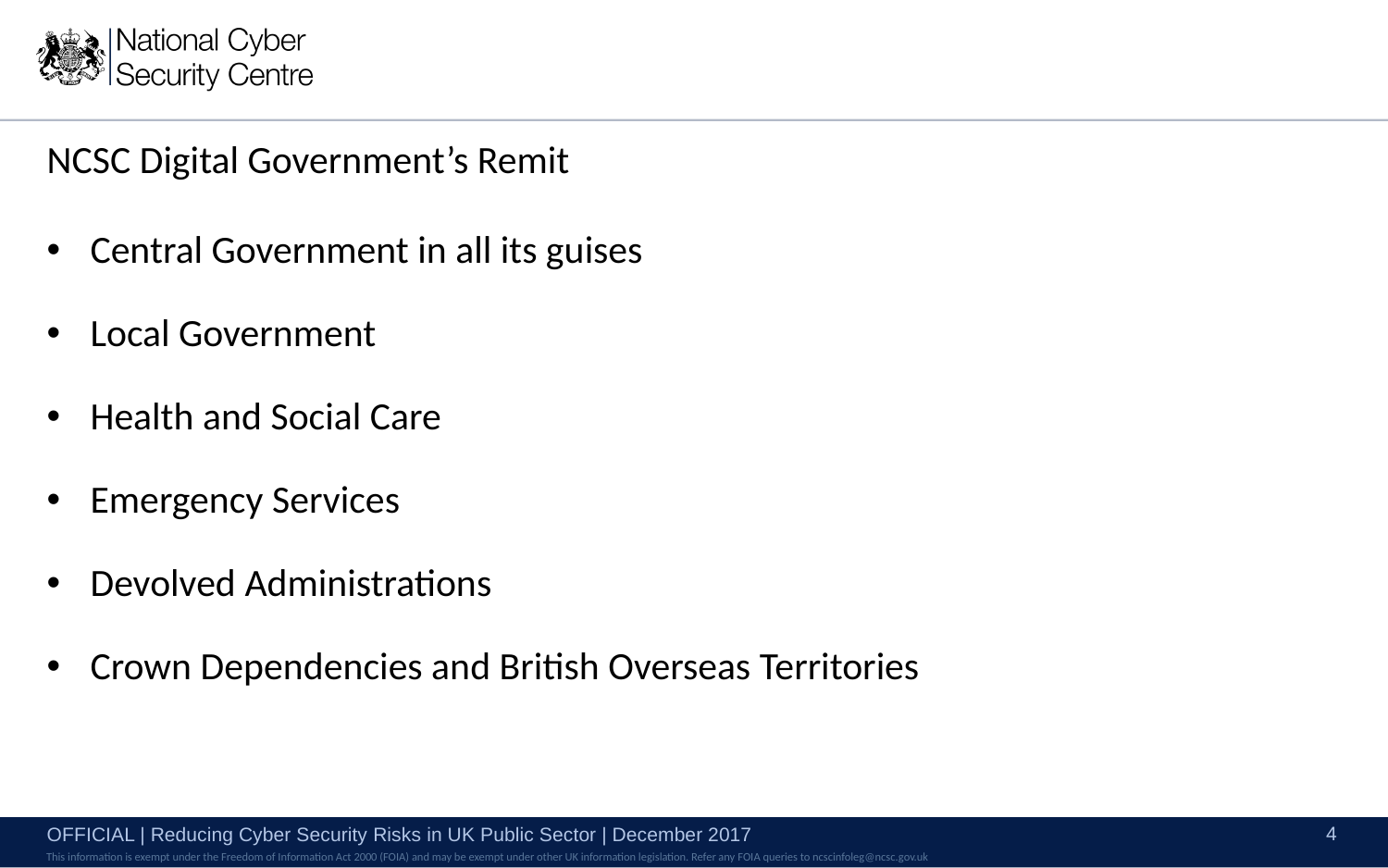

# NCSC Digital Government’s Remit
Central Government in all its guises

Local Government

Health and Social Care

Emergency Services

Devolved Administrations

Crown Dependencies and British Overseas Territories
4
OFFICIAL | Reducing Cyber Security Risks in UK Public Sector | December 2017